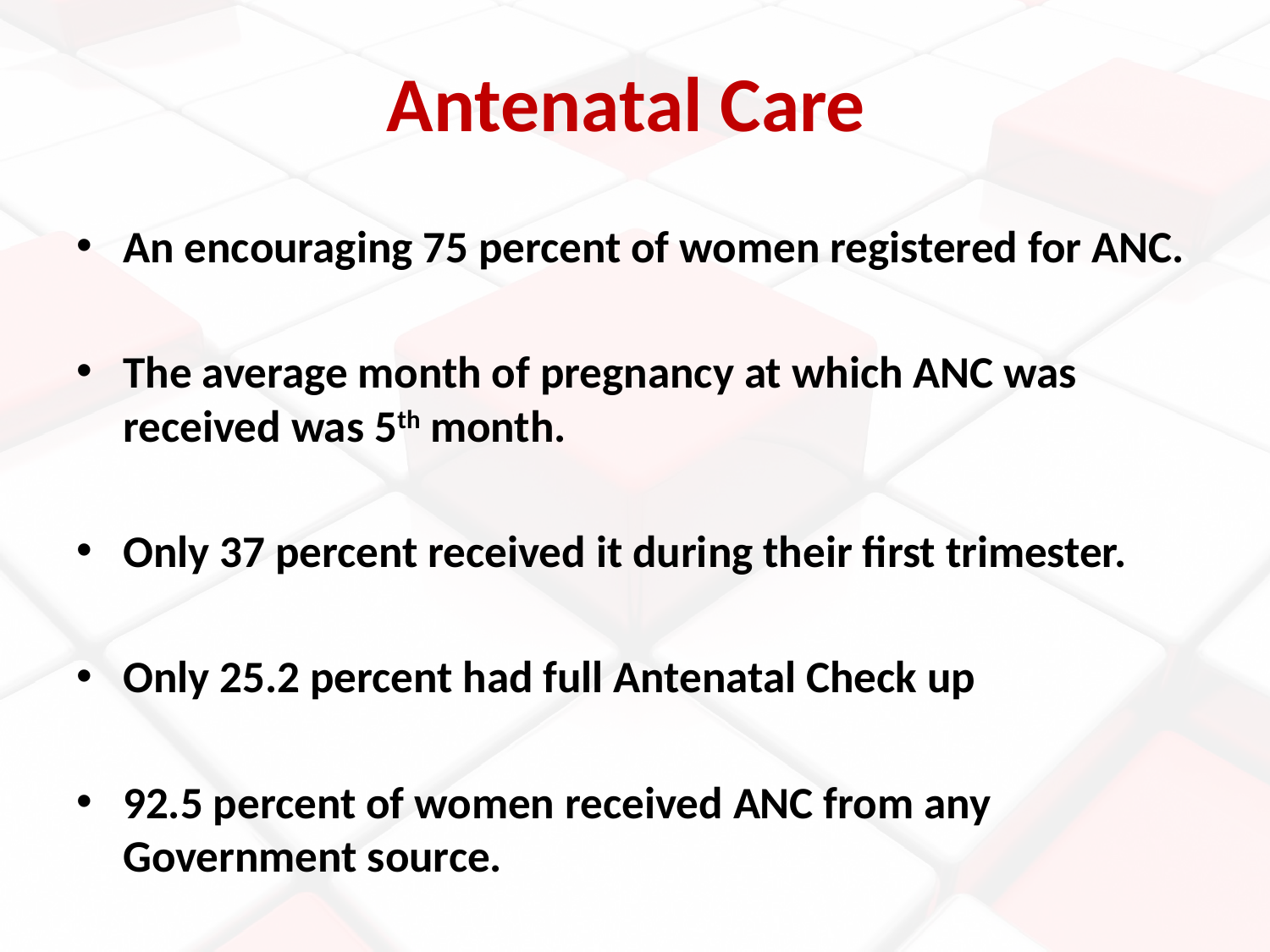

# Antenatal Care

An encouraging 75 percent of women registered for ANC.

The average month of pregnancy at which ANC was received was 5th month.

Only 37 percent received it during their first trimester.

Only 25.2 percent had full Antenatal Check up

92.5 percent of women received ANC from any Government source.